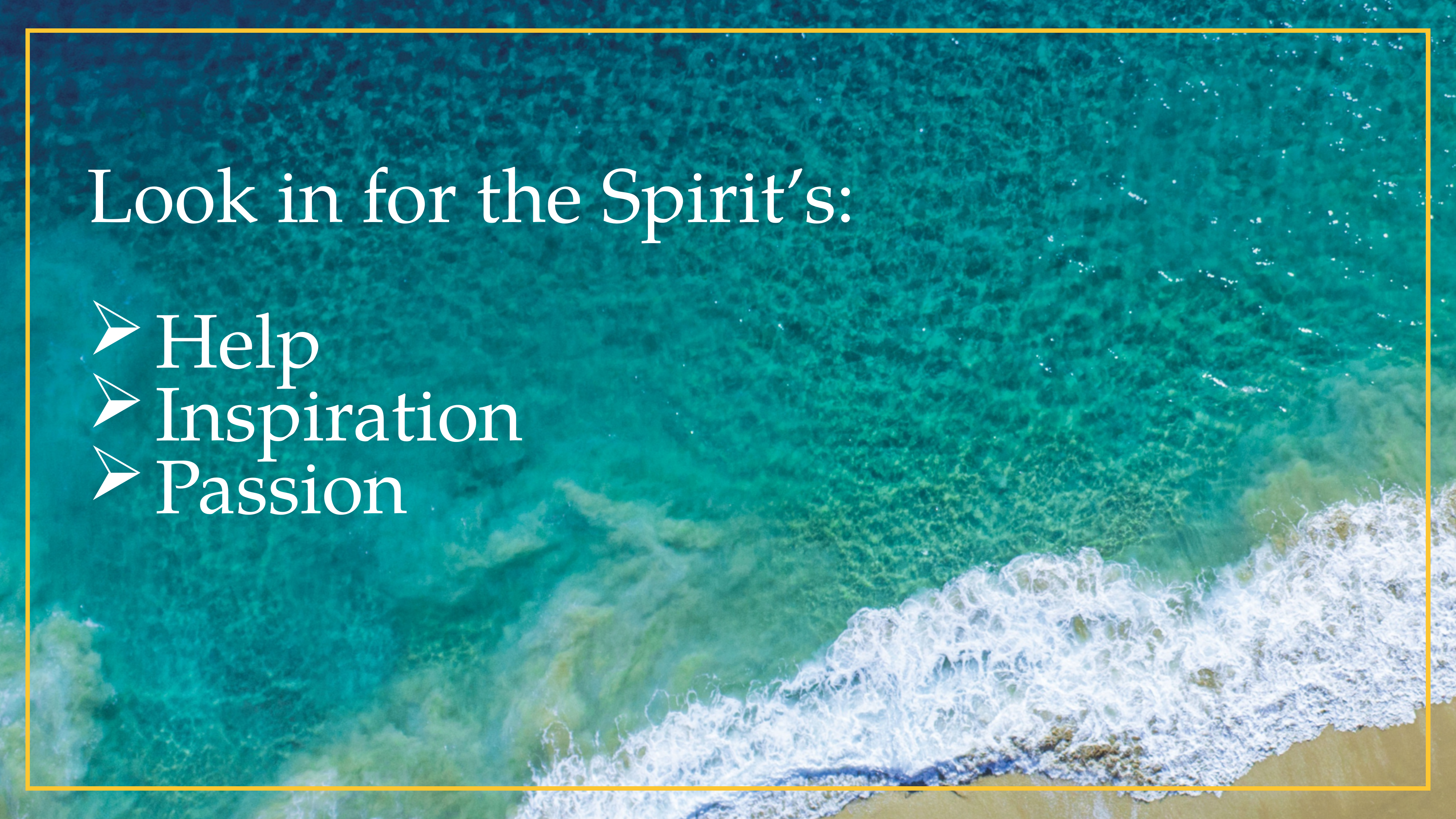

Look in for the Spirit’s:

Help
Inspiration
Passion